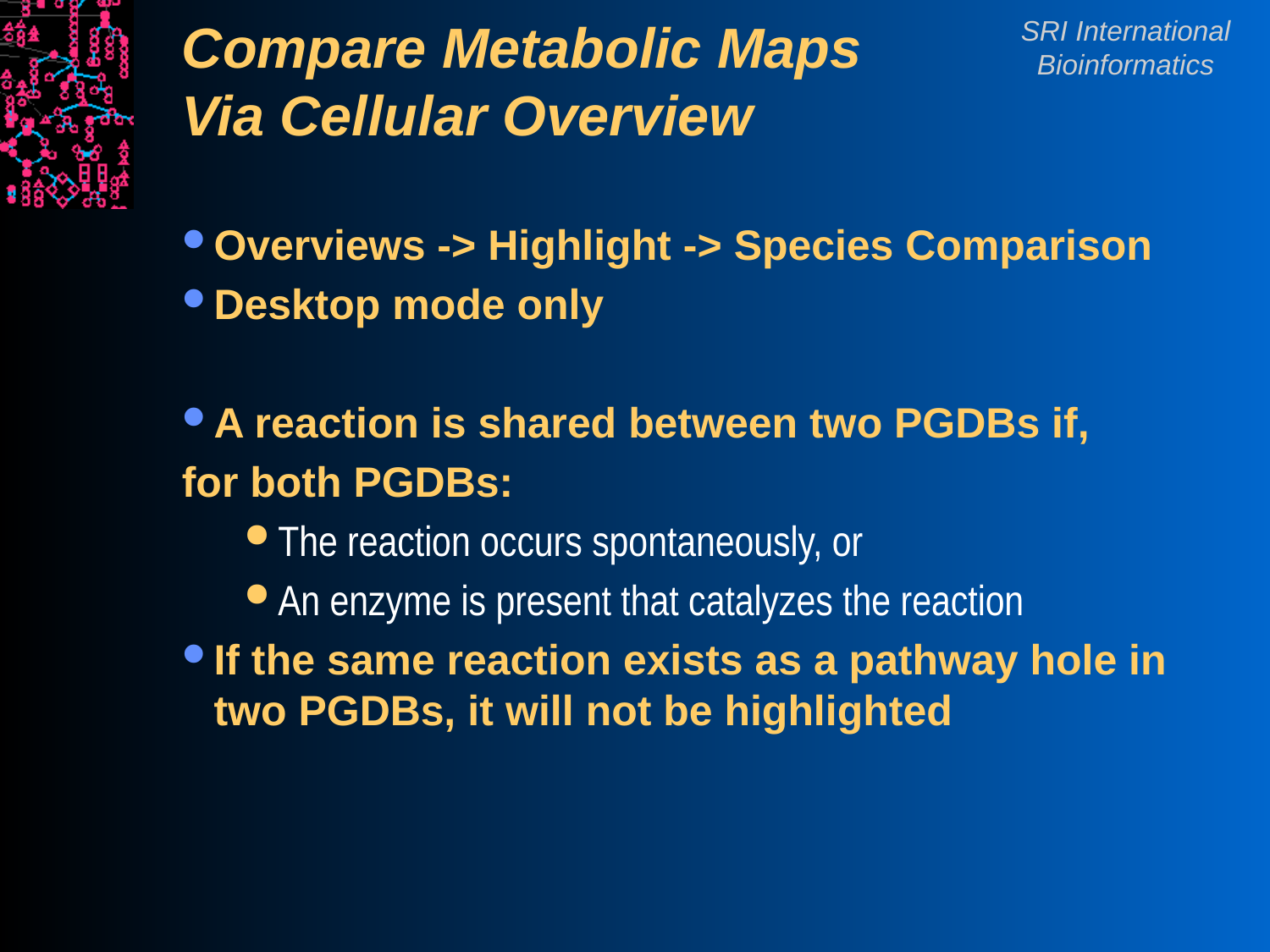

# Compare Metabolic Maps Via Cellular Overview
Overviews -> Highlight -> Species Comparison
Desktop mode only

A reaction is shared between two PGDBs if,
for both PGDBs:
The reaction occurs spontaneously, or
An enzyme is present that catalyzes the reaction
If the same reaction exists as a pathway hole in two PGDBs, it will not be highlighted